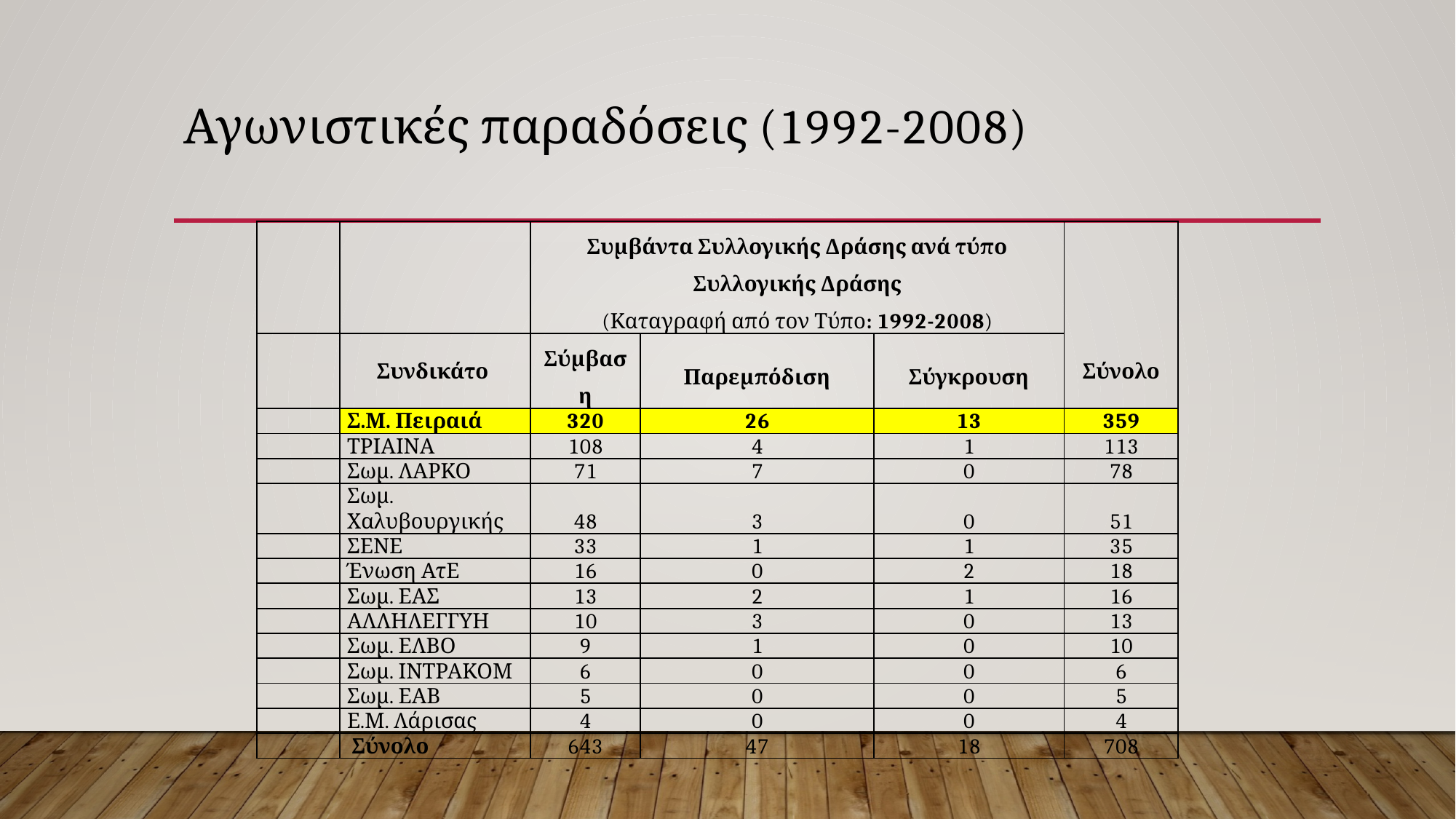

# Αγωνιστικές παραδόσεις (1992-2008)
|  |  | Συμβάντα Συλλογικής Δράσης ανά τύπο Συλλογικής Δράσης (Καταγραφή από τον Τύπο: 1992-2008) |  |  | Σύνολο |
| --- | --- | --- | --- | --- | --- |
|  | Συνδικάτο | Σύμβαση | Παρεμπόδιση | Σύγκρουση |  |
|  | Σ.Μ. Πειραιά | 320 | 26 | 13 | 359 |
|  | ΤΡΙΑΙΝΑ | 108 | 4 | 1 | 113 |
|  | Σωμ. ΛΑΡΚΟ | 71 | 7 | 0 | 78 |
|  | Σωμ. Χαλυβουργικής | 48 | 3 | 0 | 51 |
|  | ΣΕΝΕ | 33 | 1 | 1 | 35 |
|  | Ένωση ΑτΕ | 16 | 0 | 2 | 18 |
|  | Σωμ. ΕΑΣ | 13 | 2 | 1 | 16 |
|  | ΑΛΛΗΛΕΓΓΥΗ | 10 | 3 | 0 | 13 |
|  | Σωμ. ΕΛΒΟ | 9 | 1 | 0 | 10 |
|  | Σωμ. ΙΝΤΡΑΚΟΜ | 6 | 0 | 0 | 6 |
|  | Σωμ. ΕΑΒ | 5 | 0 | 0 | 5 |
|  | Ε.Μ. Λάρισας | 4 | 0 | 0 | 4 |
|  | Σύνολο | 643 | 47 | 18 | 708 |